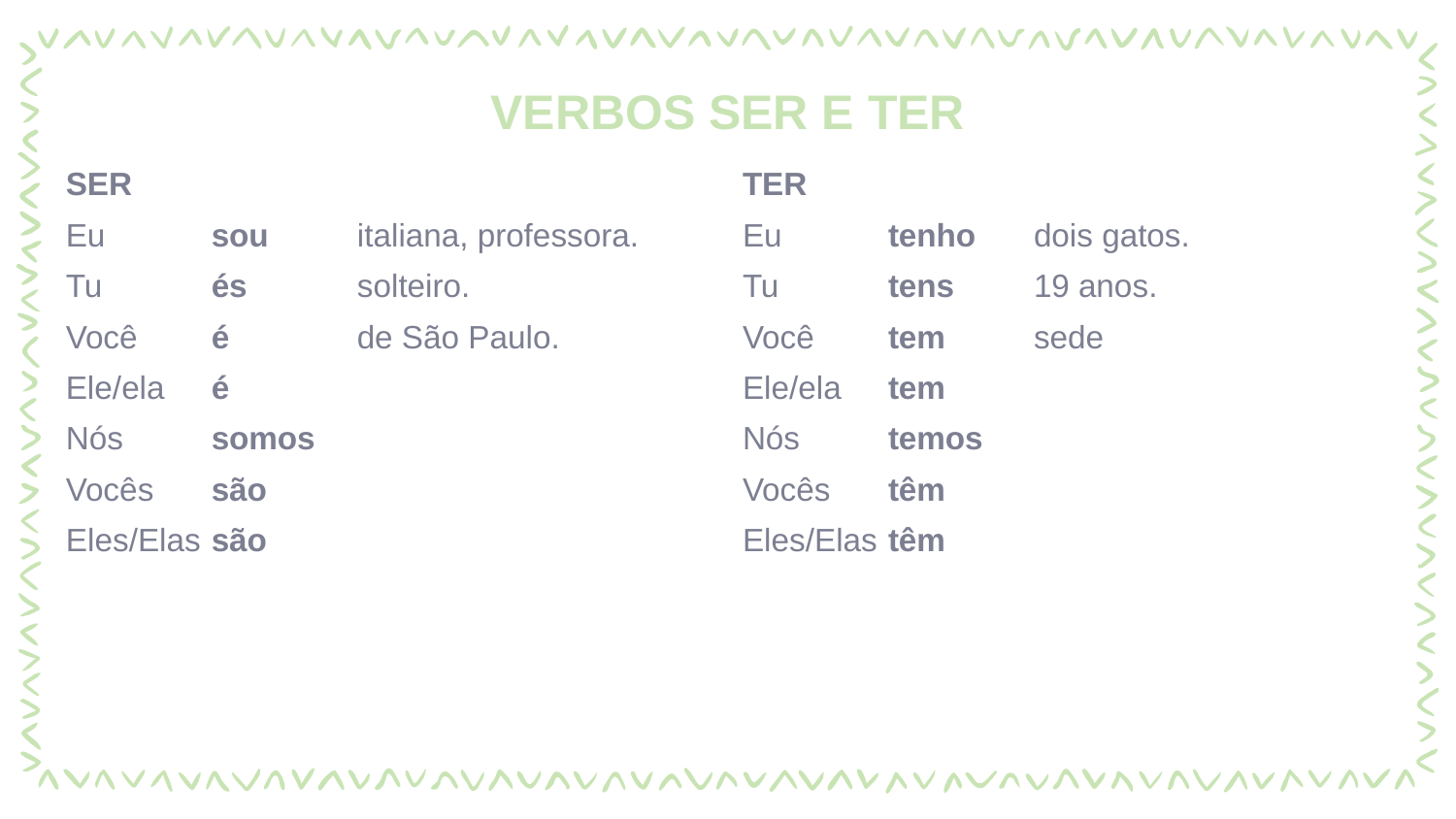

# VERBOS SER E TER
SER
Eu 	sou	italiana, professora.
Tu 	és	solteiro.
Você 	é	de São Paulo.
Ele/ela 	é
Nós 	somos
Vocês 	são
Eles/Elas 	são

TER
Eu 	tenho	dois gatos.
Tu 	tens	19 anos.
Você 	tem	sede
Ele/ela 	tem
Nós 	temos
Vocês 	têm
Eles/Elas 	têm